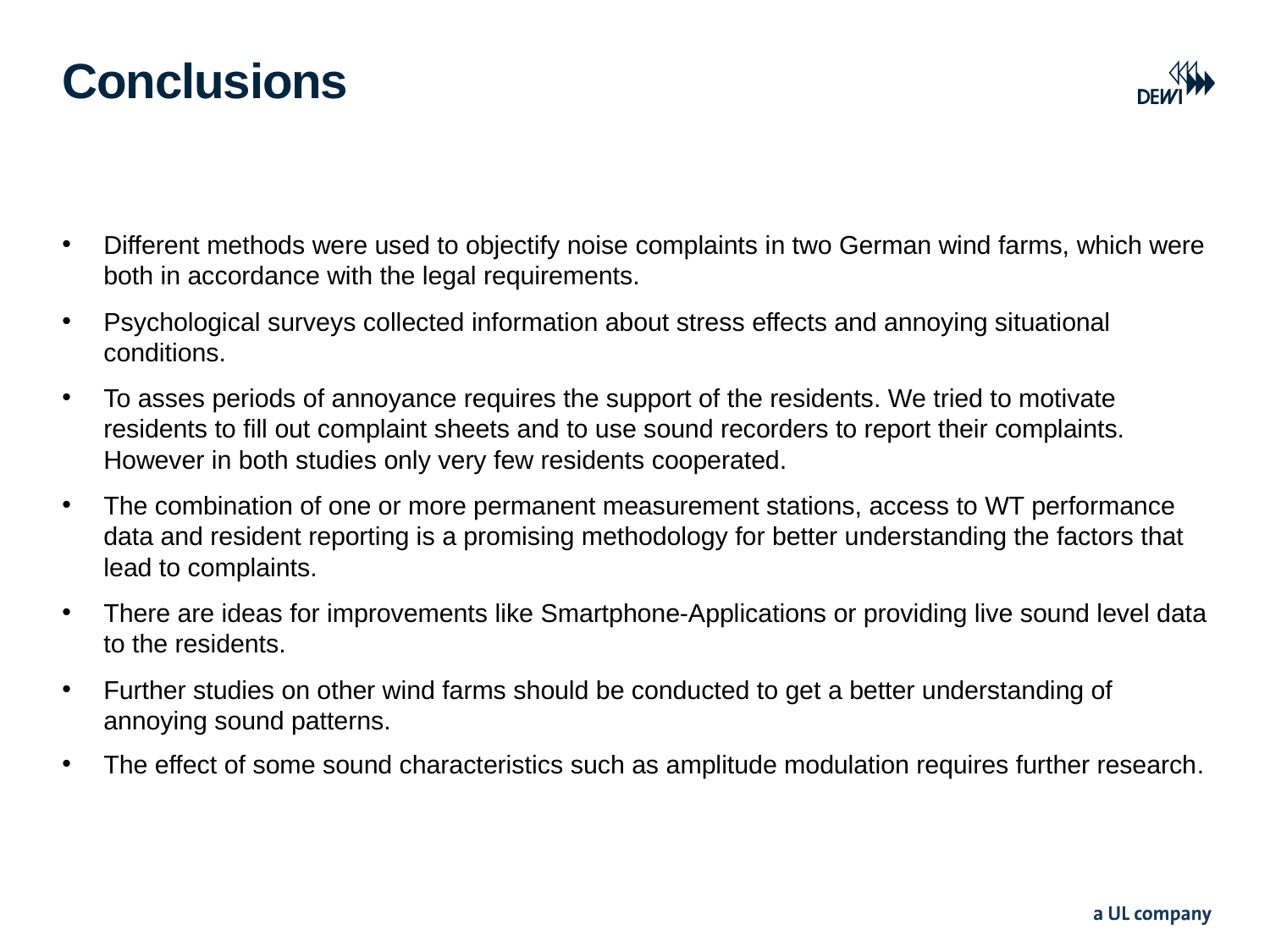

# Conclusions
Different methods were used to objectify noise complaints in two German wind farms, which were both in accordance with the legal requirements.

Psychological surveys collected information about stress effects and annoying situational conditions.

To asses periods of annoyance requires the support of the residents. We tried to motivate residents to fill out complaint sheets and to use sound recorders to report their complaints. However in both studies only very few residents cooperated.

The combination of one or more permanent measurement stations, access to WT performance data and resident reporting is a promising methodology for better understanding the factors that lead to complaints.

There are ideas for improvements like Smartphone-Applications or providing live sound level data to the residents.

Further studies on other wind farms should be conducted to get a better understanding of annoying sound patterns.

The effect of some sound characteristics such as amplitude modulation requires further research.